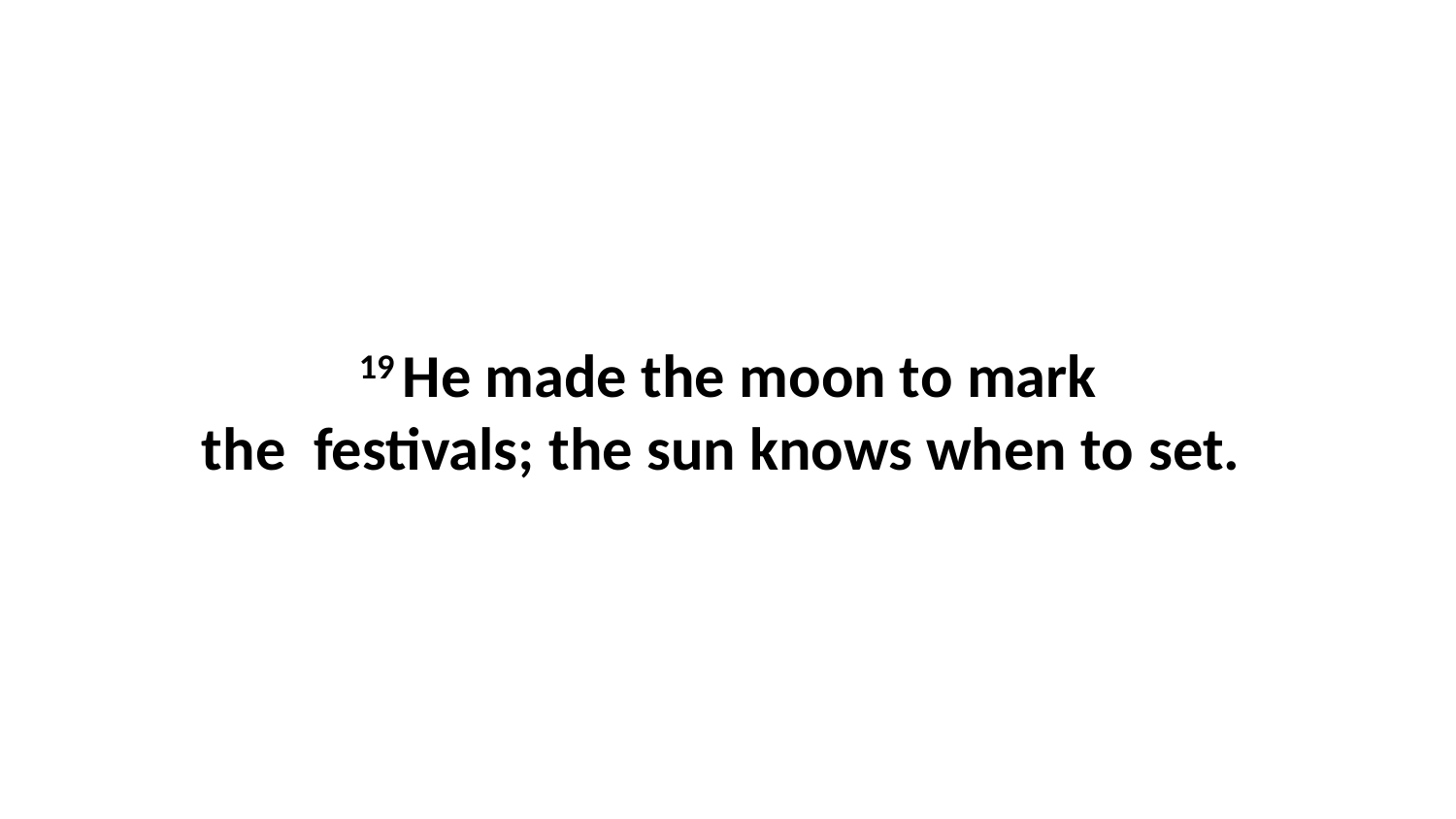

19 He made the moon to mark the  festivals; the sun knows when to set.